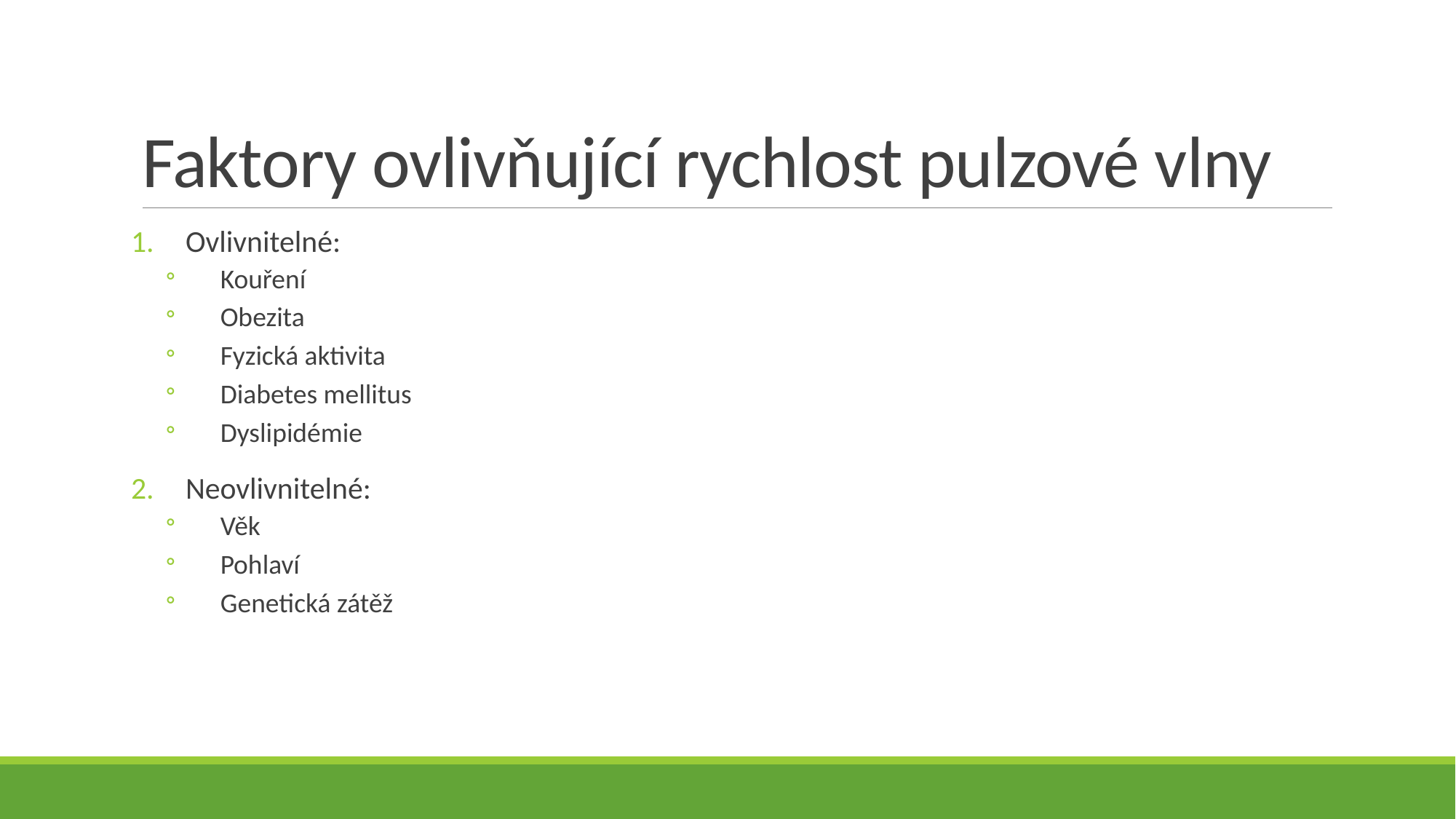

# Faktory ovlivňující rychlost pulzové vlny
Ovlivnitelné:
Kouření
Obezita
Fyzická aktivita
Diabetes mellitus
Dyslipidémie
Neovlivnitelné:
Věk
Pohlaví
Genetická zátěž